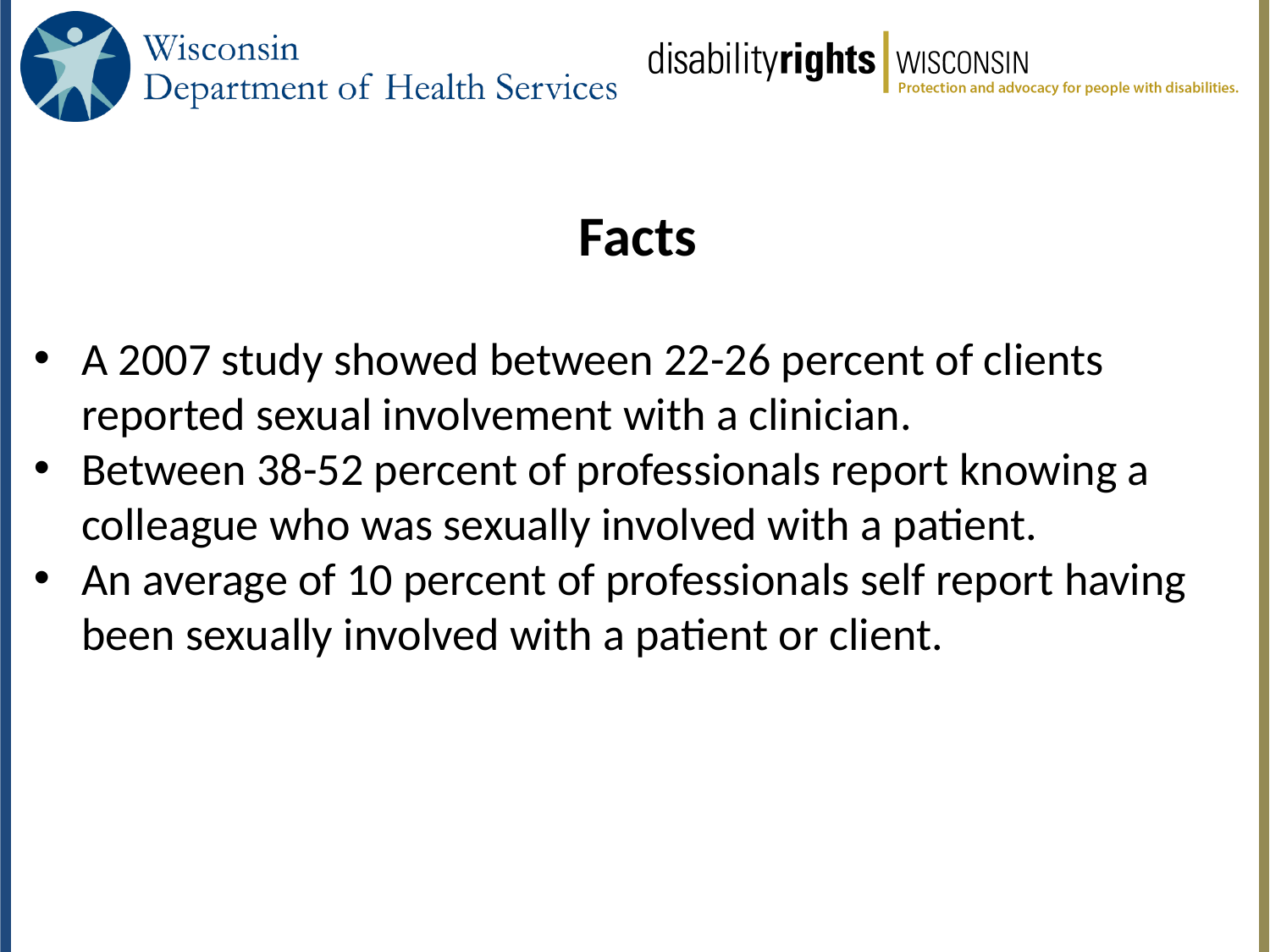

# Facts
A 2007 study showed between 22-26 percent of clients reported sexual involvement with a clinician.
Between 38-52 percent of professionals report knowing a colleague who was sexually involved with a patient.
An average of 10 percent of professionals self report having been sexually involved with a patient or client.